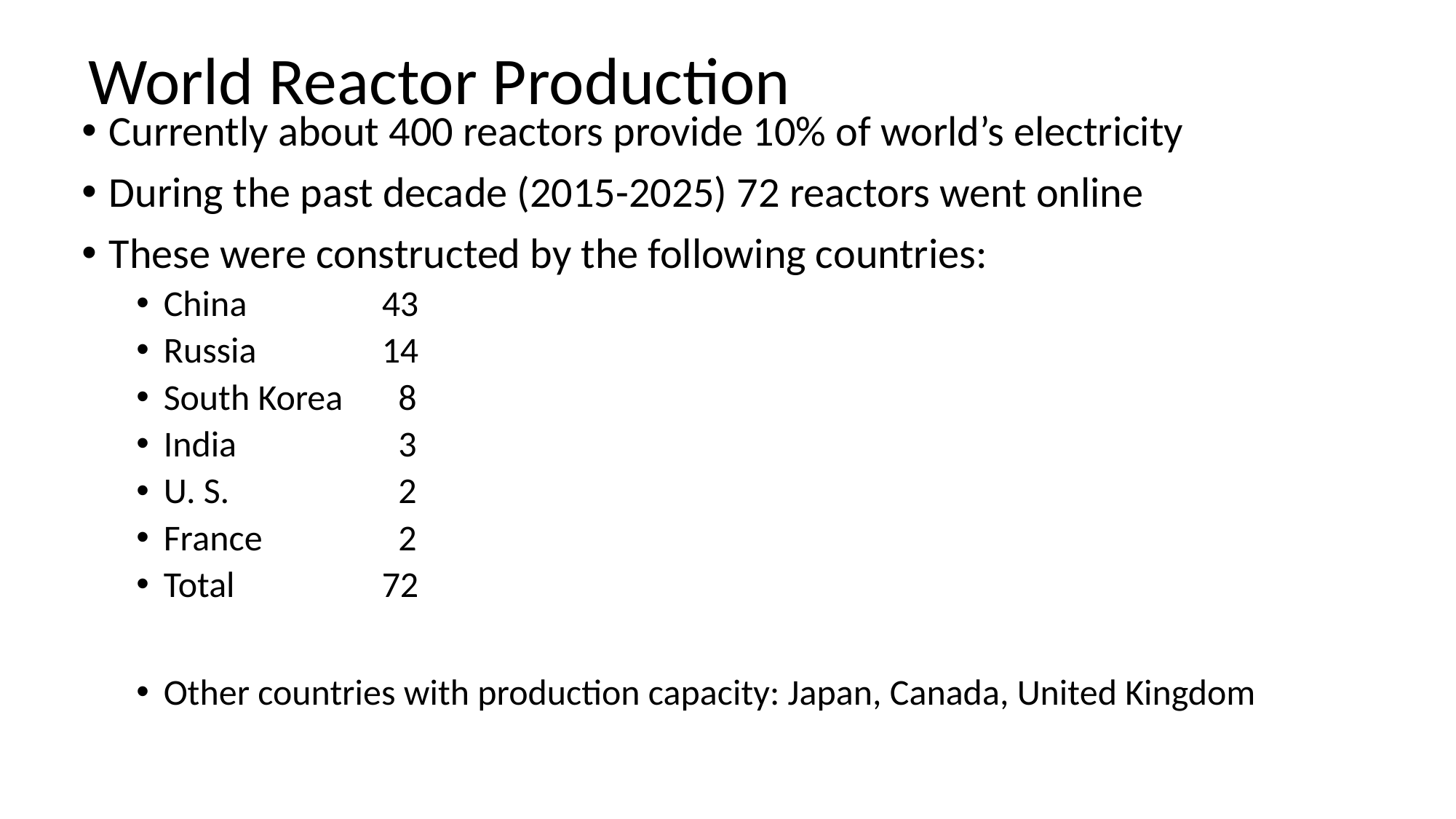

# World Reactor Production
Currently about 400 reactors provide 10% of world’s electricity
During the past decade (2015-2025) 72 reactors went online
These were constructed by the following countries:
China  		43
Russia 		14
South Korea   	  8
India                 	  3
U. S. 		  2
France		  2
Total		72

Other countries with production capacity: Japan, Canada, United Kingdom